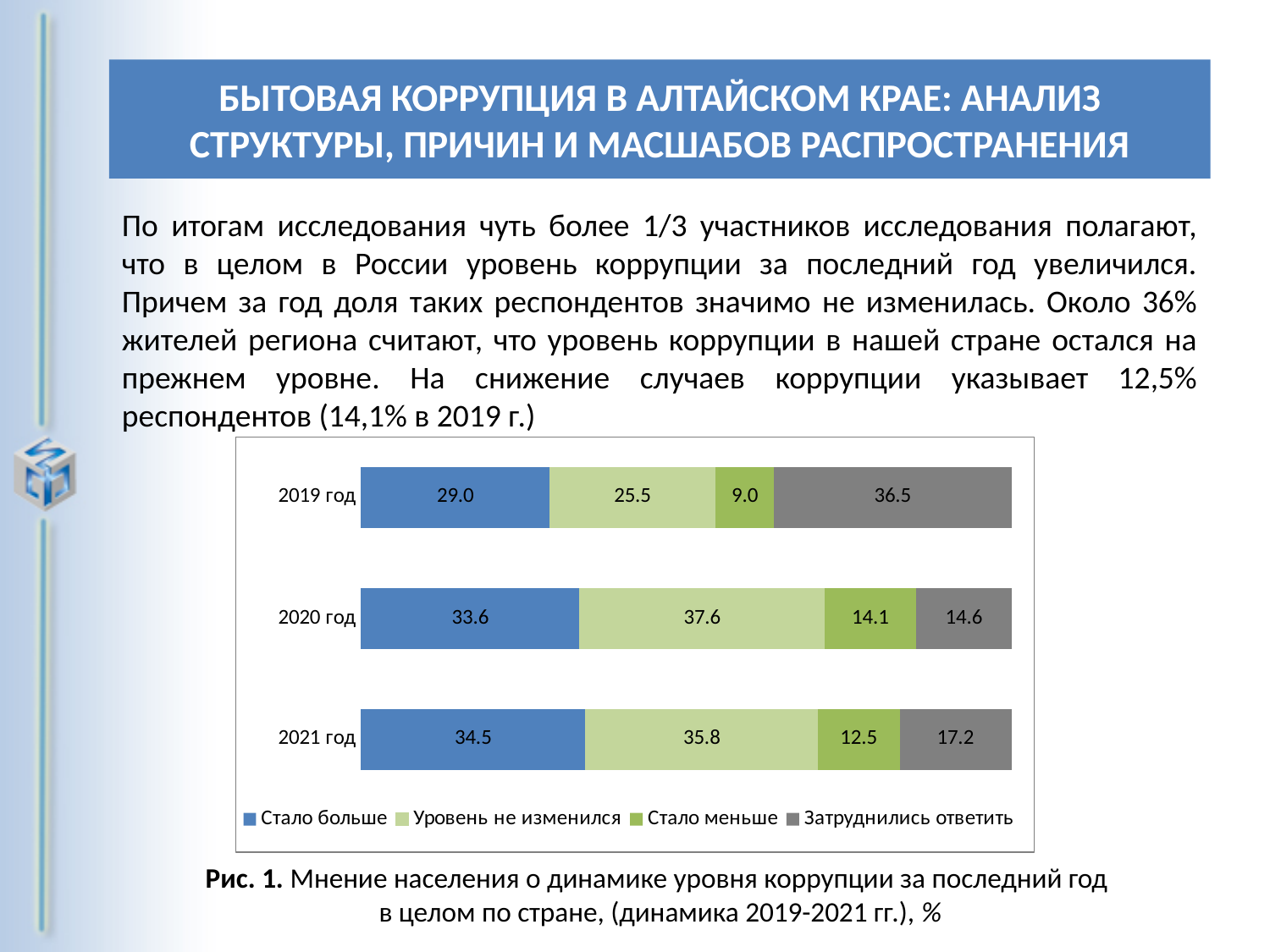

# БЫТОВАЯ КОРРУПЦИЯ В АЛТАЙСКОМ КРАЕ: АНАЛИЗ СТРУКТУРЫ, ПРИЧИН И МАСШАБОВ РАСПРОСТРАНЕНИЯ
По итогам исследования чуть более 1/3 участников исследования полагают, что в целом в России уровень коррупции за последний год увеличился. Причем за год доля таких респондентов значимо не изменилась. Около 36% жителей региона считают, что уровень коррупции в нашей стране остался на прежнем уровне. На снижение случаев коррупции указывает 12,5% респондентов (14,1% в 2019 г.)

### Chart

| Category | Стало больше | Уровень не изменился | Стало меньше | Затруднились ответить |
|---|---|---|---|---|
| 2019 год | 29.0 | 25.5 | 9.0 | 36.5 |
| 2020 год | 33.6 | 37.6 | 14.1 | 14.6 |
| 2021 год | 34.5 | 35.8 | 12.5 | 17.2 |
Рис. 1. Мнение населения о динамике уровня коррупции за последний год
в целом по стране, (динамика 2019-2021 гг.), %